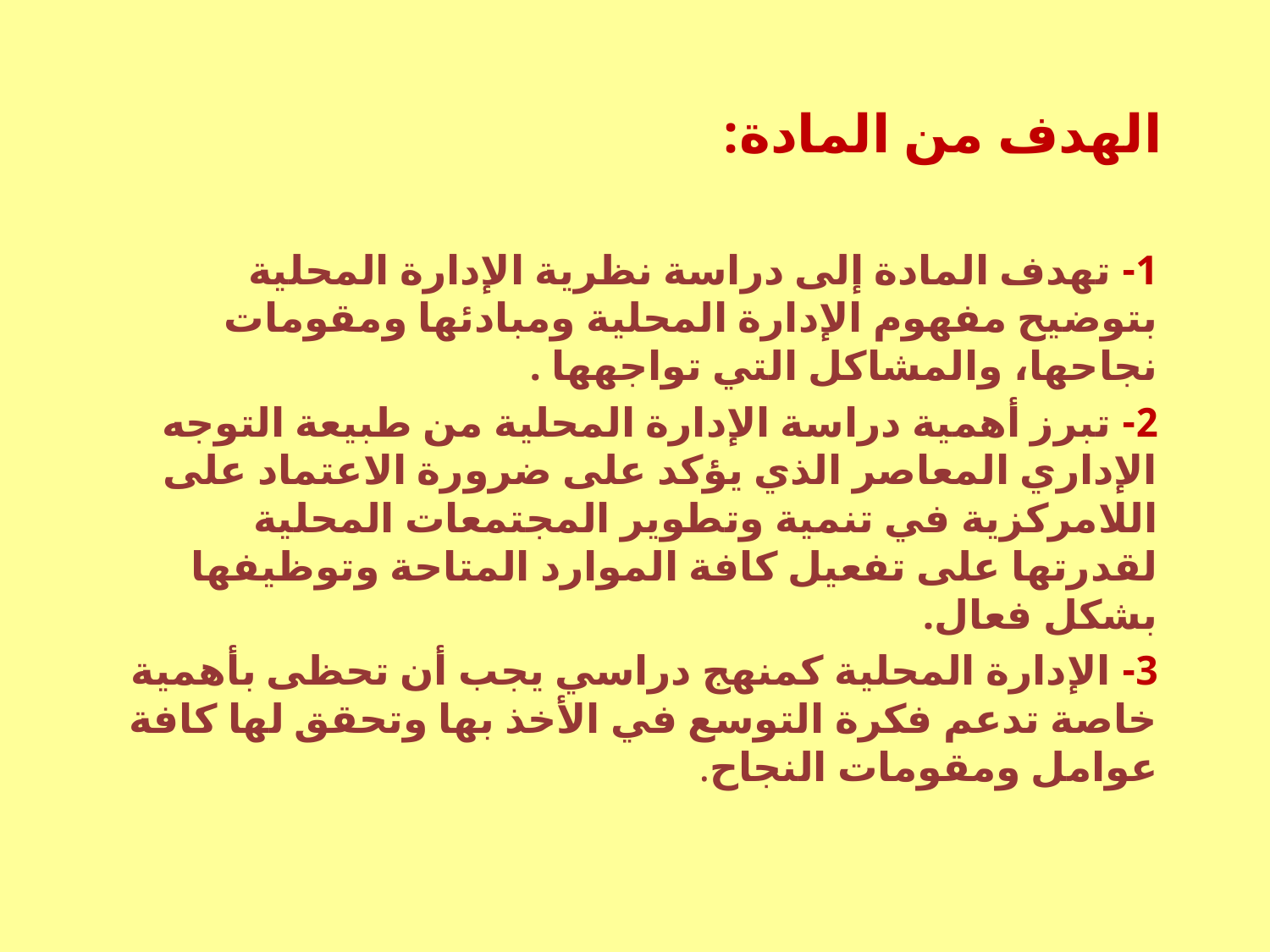

# الهدف من المادة:
1- تهدف المادة إلى دراسة نظرية الإدارة المحلية بتوضيح مفهوم الإدارة المحلية ومبادئها ومقومات نجاحها، والمشاكل التي تواجهها .
2- تبرز أهمية دراسة الإدارة المحلية من طبيعة التوجه الإداري المعاصر الذي يؤكد على ضرورة الاعتماد على اللامركزية في تنمية وتطوير المجتمعات المحلية لقدرتها على تفعيل كافة الموارد المتاحة وتوظيفها بشكل فعال.
3- الإدارة المحلية كمنهج دراسي يجب أن تحظى بأهمية خاصة تدعم فكرة التوسع في الأخذ بها وتحقق لها كافة عوامل ومقومات النجاح.